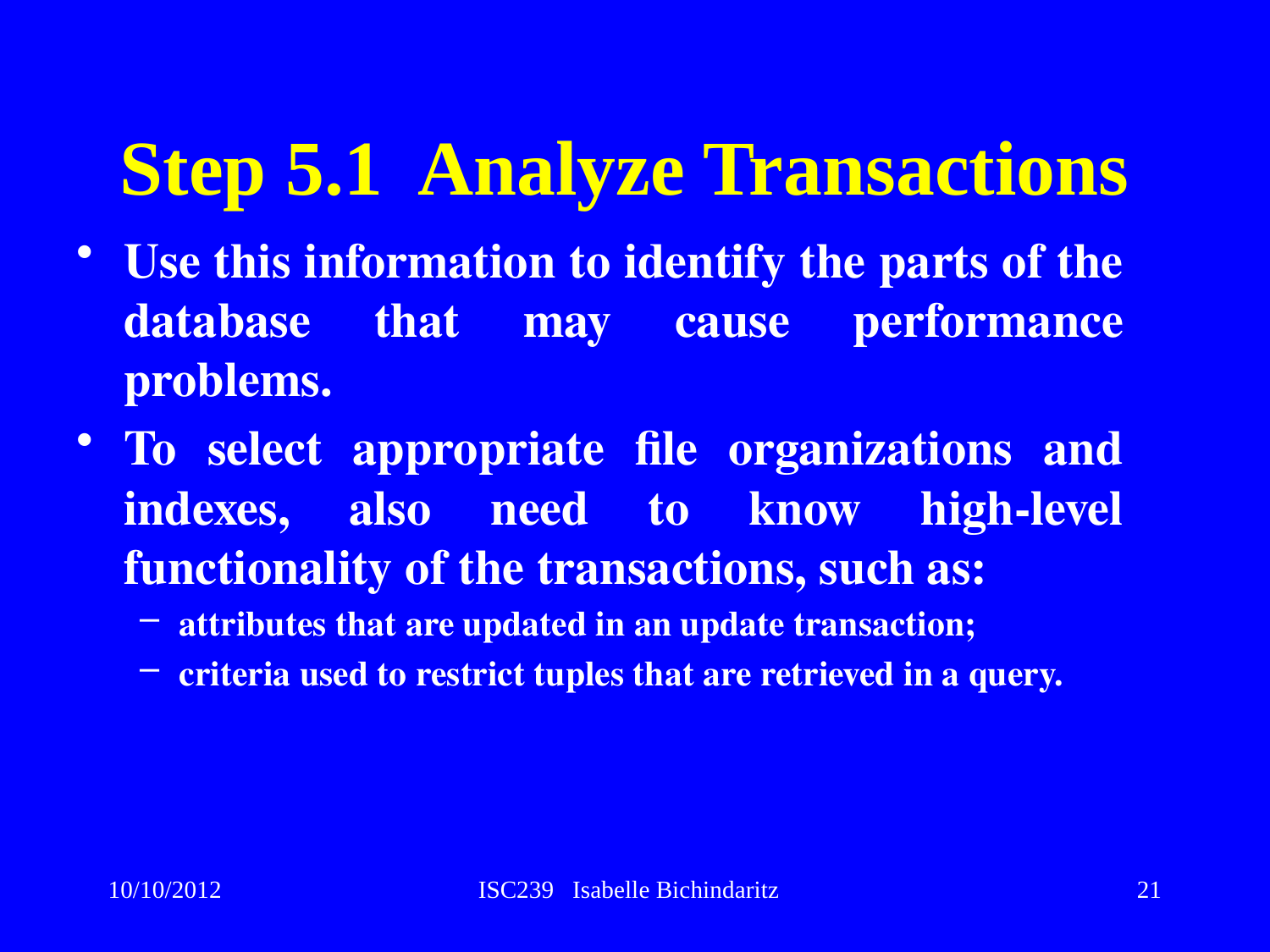

# Step 5.1  Analyze Transactions
Use this information to identify the parts of the database that may cause performance problems.
To select appropriate file organizations and indexes, also need to know high-level functionality of the transactions, such as:
attributes that are updated in an update transaction;
criteria used to restrict tuples that are retrieved in a query.

10/10/2012
ISC239   Isabelle Bichindaritz
21